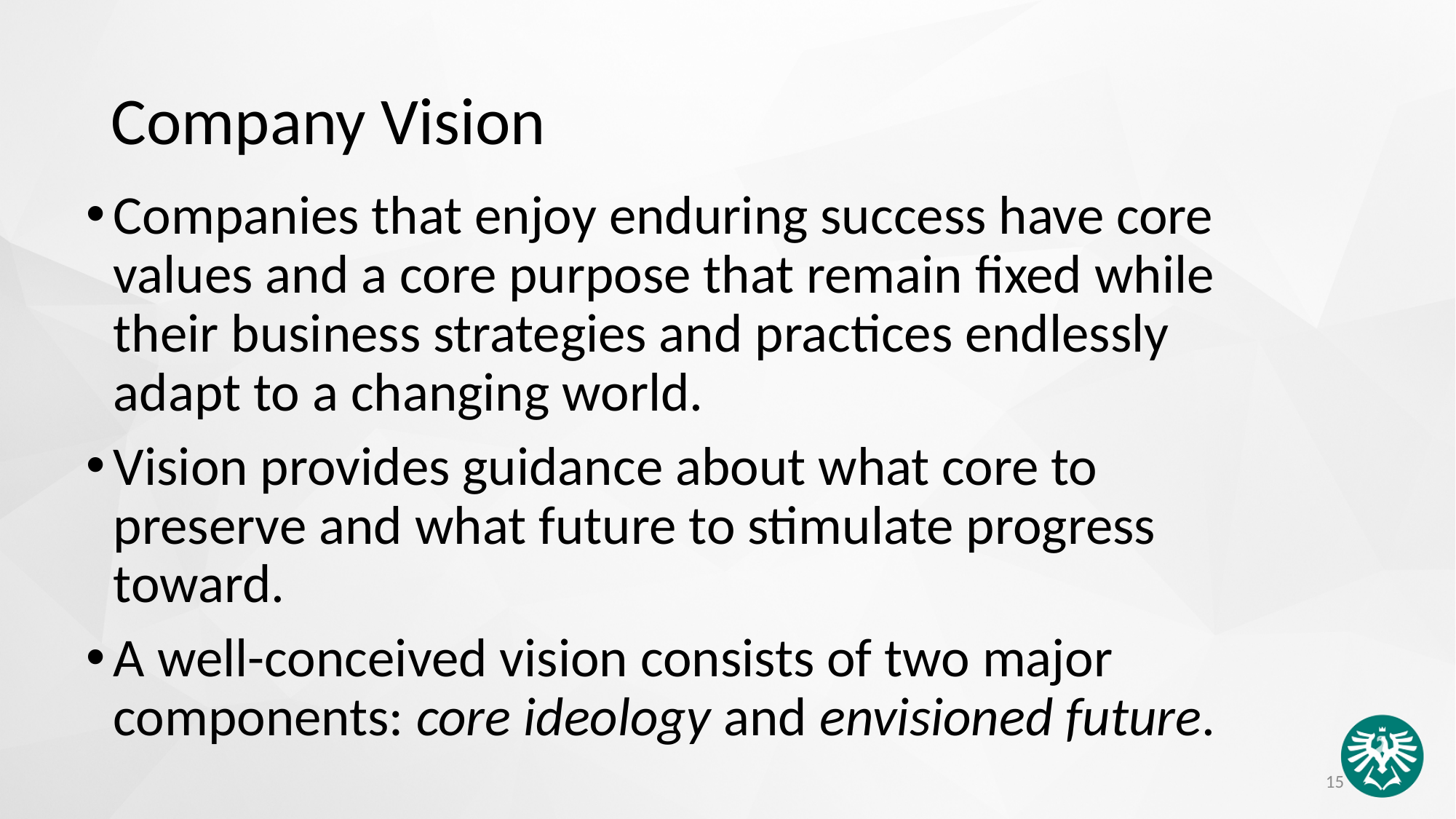

# Company Vision
Companies that enjoy enduring success have core values and a core purpose that remain fixed while their business strategies and practices endlessly adapt to a changing world.
Vision provides guidance about what core to preserve and what future to stimulate progress toward.
A well-conceived vision consists of two major components: core ideology and envisioned future.
15